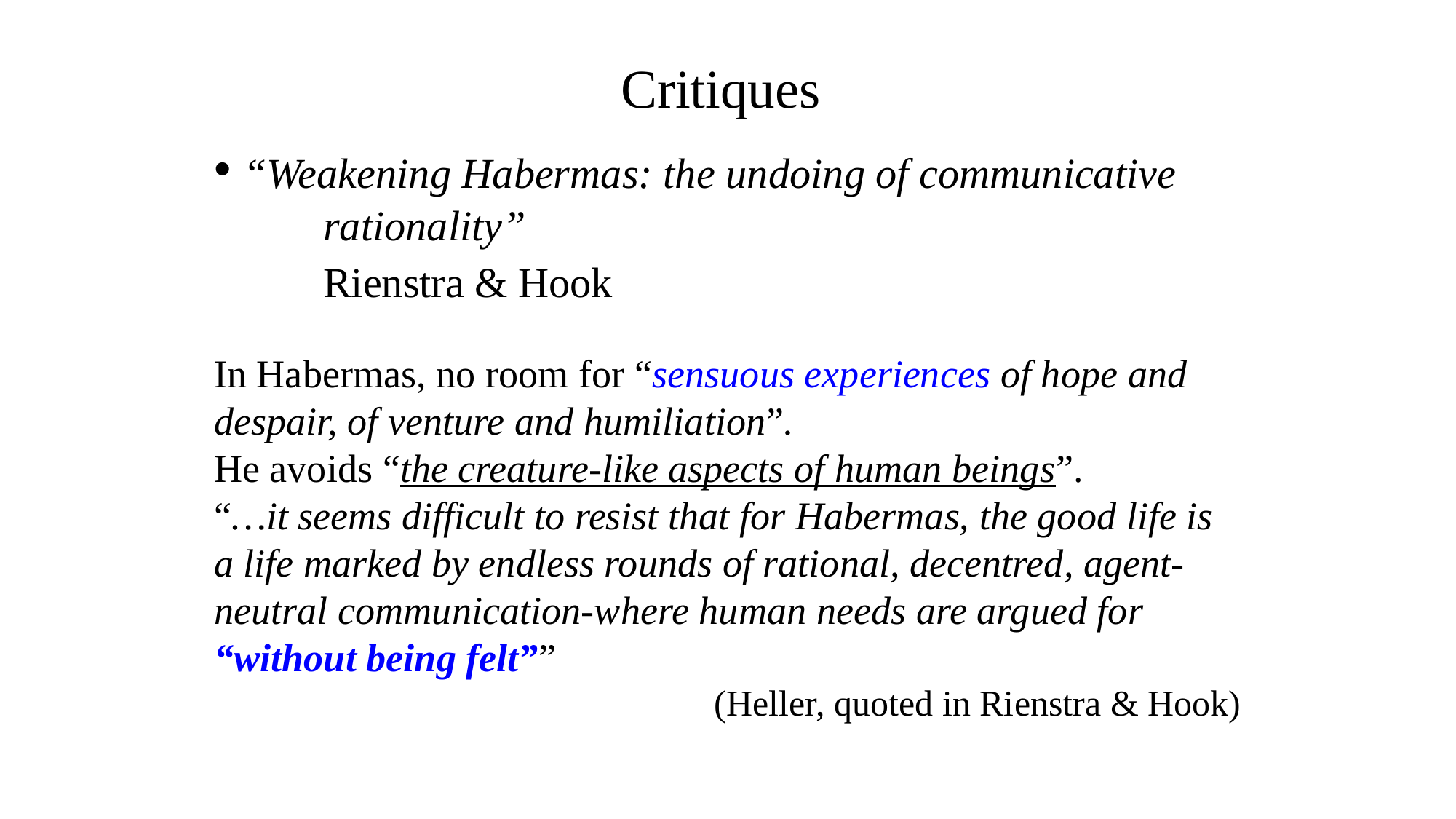

Critiques
 “Weakening Habermas: the undoing of communicative      	rationality”
	Rienstra & Hook
In Habermas, no room for “sensuous experiences of hope and despair, of venture and humiliation”.
He avoids “the creature-like aspects of human beings”.
“…it seems difficult to resist that for Habermas, the good life is a life marked by endless rounds of rational, decentred, agent-neutral communication-where human needs are argued for “without being felt””
(Heller, quoted in Rienstra & Hook)